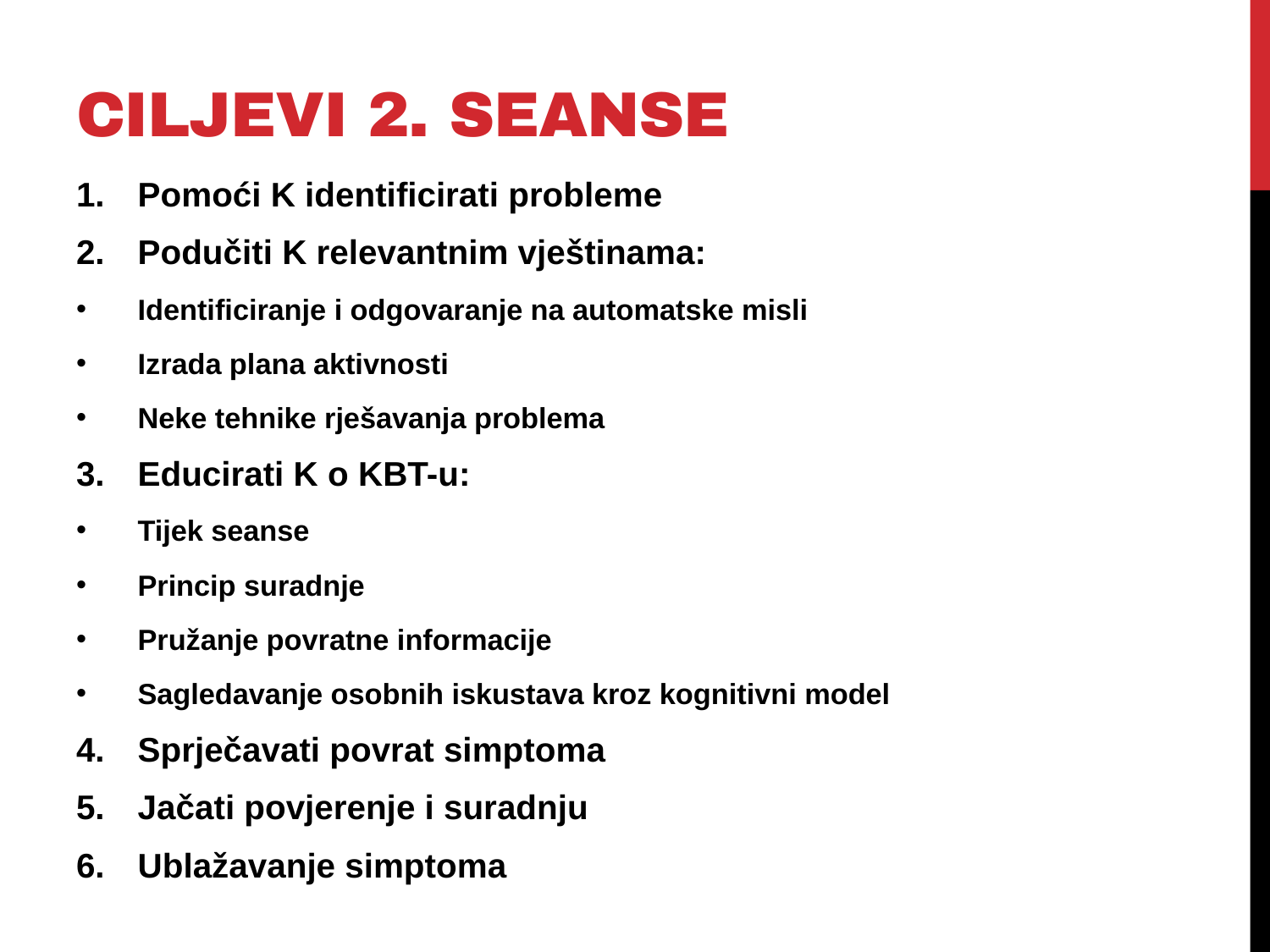

# Ciljevi 2. seanse
Pomoći K identificirati probleme
Podučiti K relevantnim vještinama:
Identificiranje i odgovaranje na automatske misli
Izrada plana aktivnosti
Neke tehnike rješavanja problema
Educirati K o KBT-u:
Tijek seanse
Princip suradnje
Pružanje povratne informacije
Sagledavanje osobnih iskustava kroz kognitivni model
Sprječavati povrat simptoma
Jačati povjerenje i suradnju
Ublažavanje simptoma